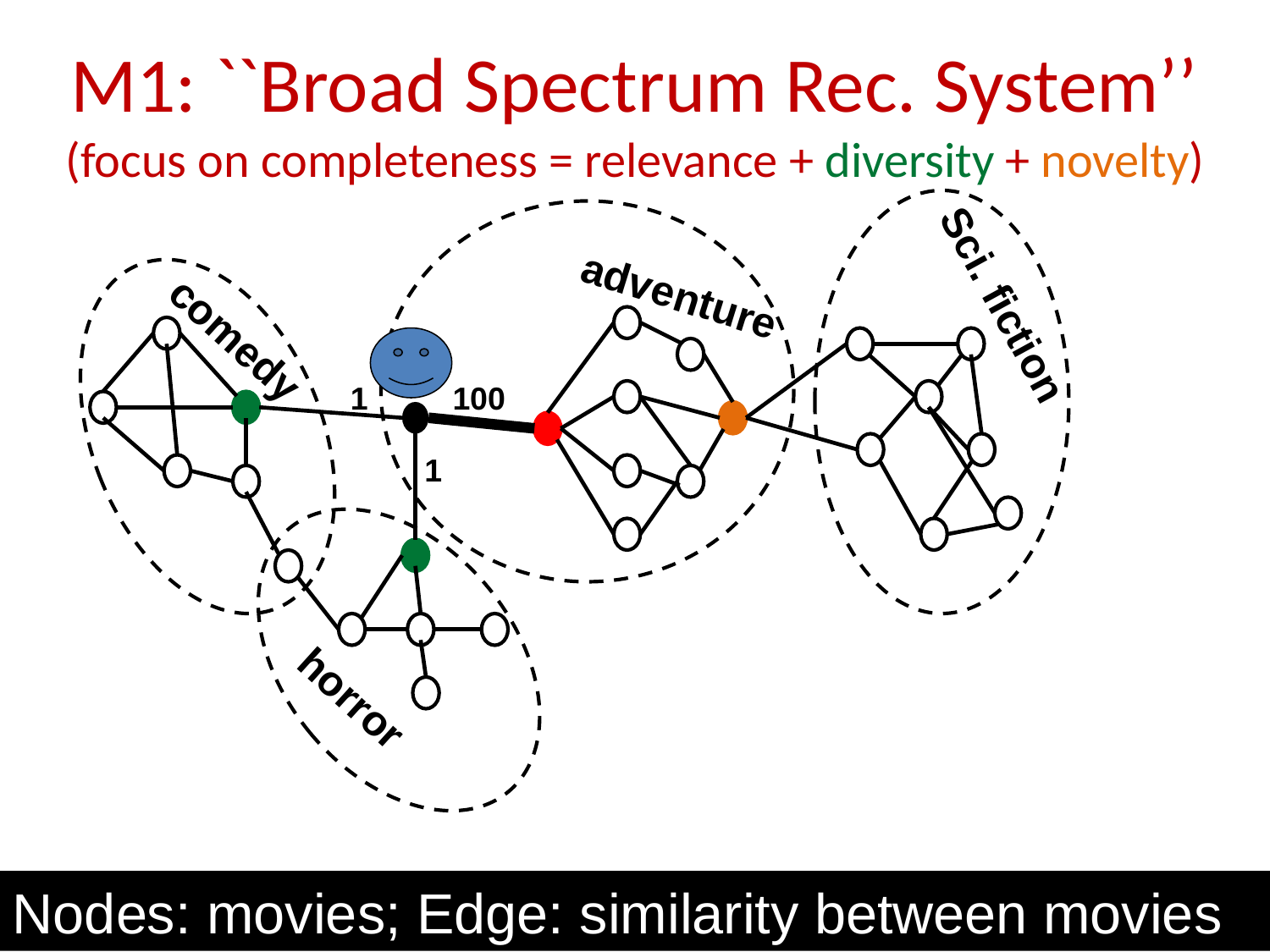

# M1: ``Broad Spectrum Rec. System’’ (focus on completeness = relevance + diversity + novelty)

adventure
Sci. fiction

comedy

1
100

1

horror

Nodes: movies; Edge: similarity between movies
98